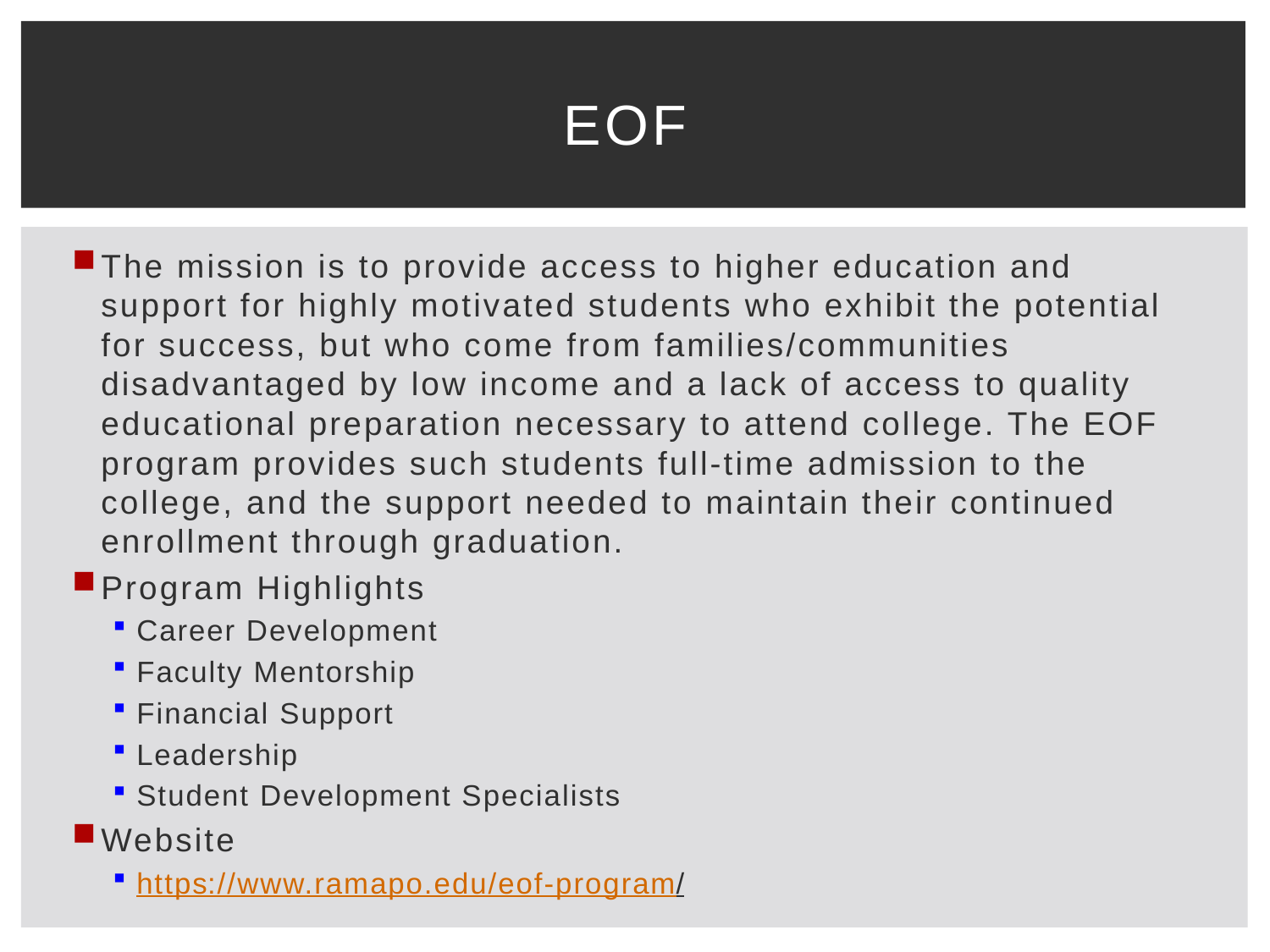

# EOF
The mission is to provide access to higher education and support for highly motivated students who exhibit the potential for success, but who come from families/communities disadvantaged by low income and a lack of access to quality educational preparation necessary to attend college. The EOF program provides such students full-time admission to the college, and the support needed to maintain their continued enrollment through graduation.
Program Highlights
Career Development
Faculty Mentorship
Financial Support
Leadership
Student Development Specialists
Website
https://www.ramapo.edu/eof-program/